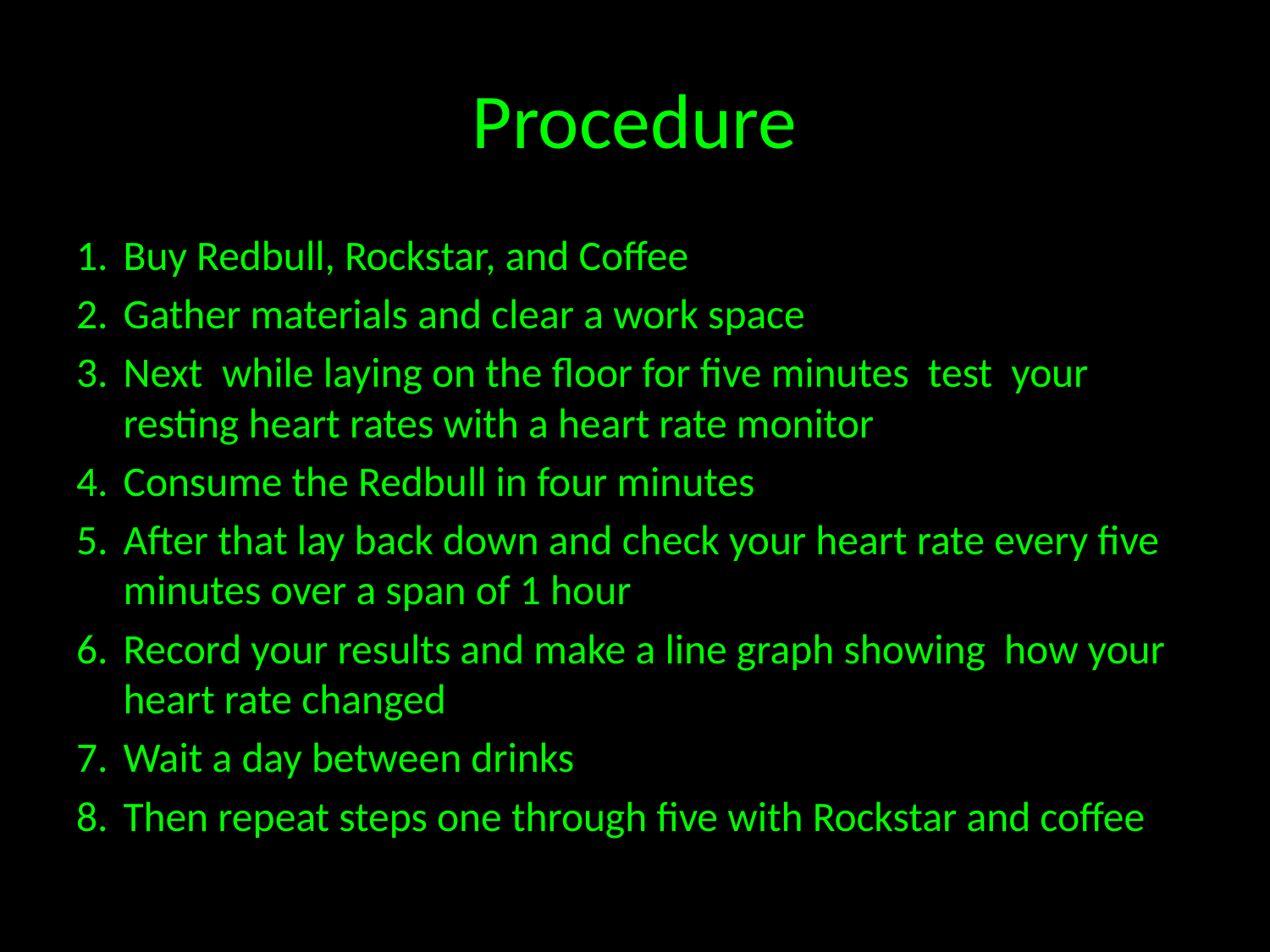

# Procedure
Buy Redbull, Rockstar, and Coffee
Gather materials and clear a work space
Next  while laying on the floor for five minutes  test  your resting heart rates with a heart rate monitor
Consume the Redbull in four minutes
After that lay back down and check your heart rate every five minutes over a span of 1 hour
Record your results and make a line graph showing  how your heart rate changed
Wait a day between drinks
Then repeat steps one through five with Rockstar and coffee